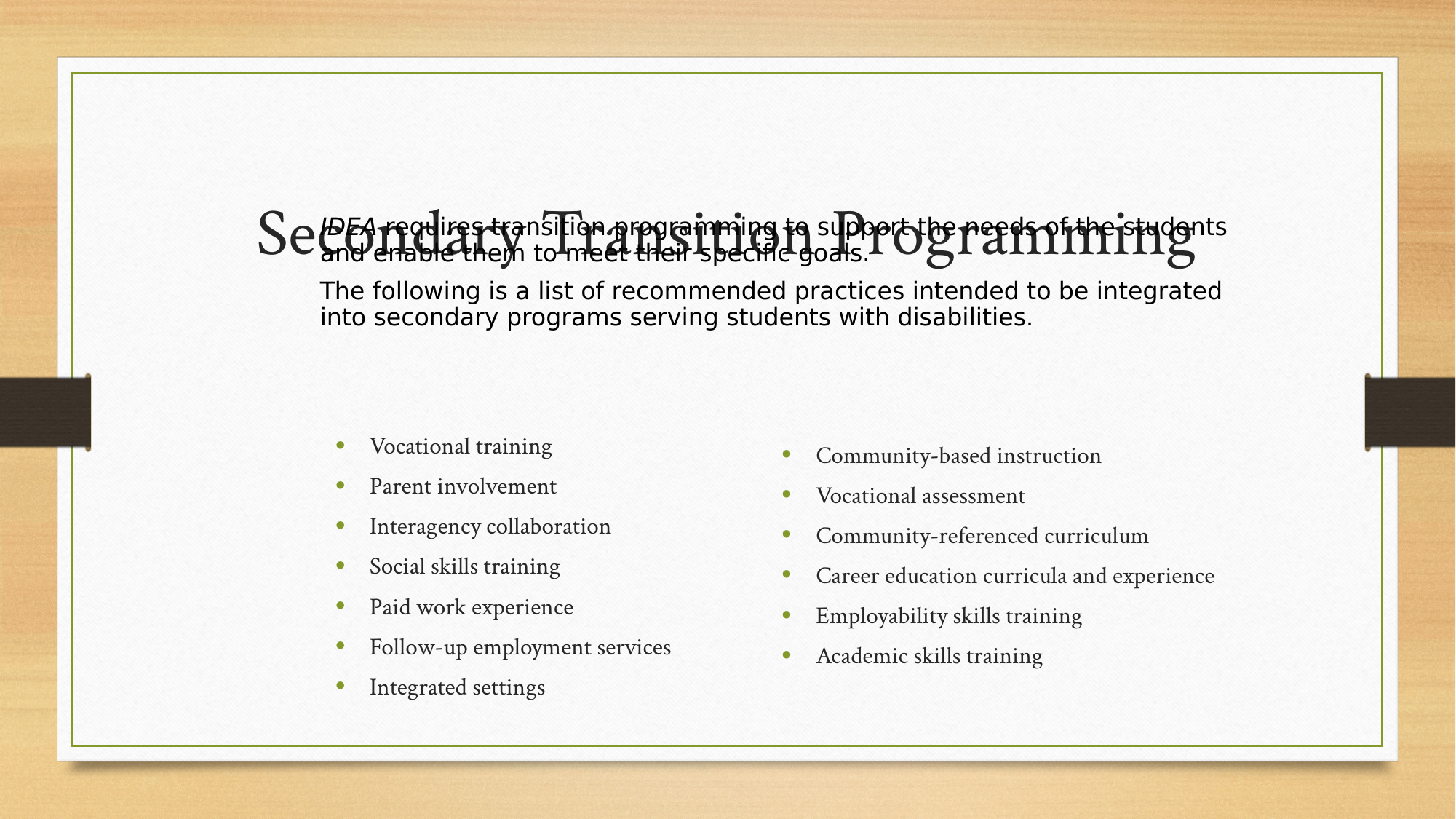

Secondary Transition Programming
IDEA requires transition programming to support the needs of the students and enable them to meet their specific goals.
The following is a list of recommended practices intended to be integrated into secondary programs serving students with disabilities.

Vocational training
Parent involvement
Interagency collaboration
Social skills training
Paid work experience
Follow-up employment services
Integrated settings
Community-based instruction
Vocational assessment
Community-referenced curriculum
Career education curricula and experience
Employability skills training
Academic skills training